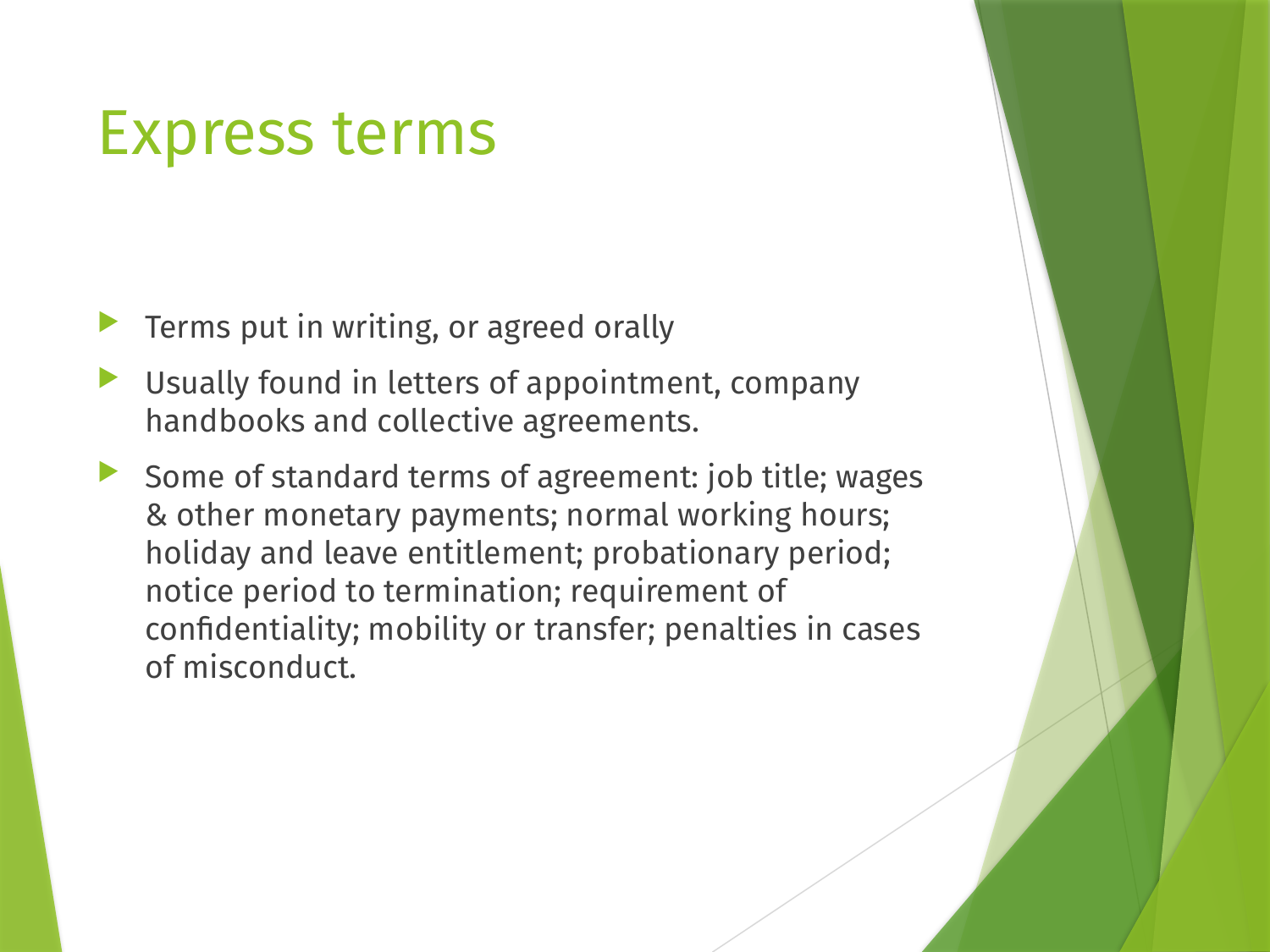

# Express terms
Terms put in writing, or agreed orally
Usually found in letters of appointment, company handbooks and collective agreements.
Some of standard terms of agreement: job title; wages & other monetary payments; normal working hours; holiday and leave entitlement; probationary period; notice period to termination; requirement of confidentiality; mobility or transfer; penalties in cases of misconduct.